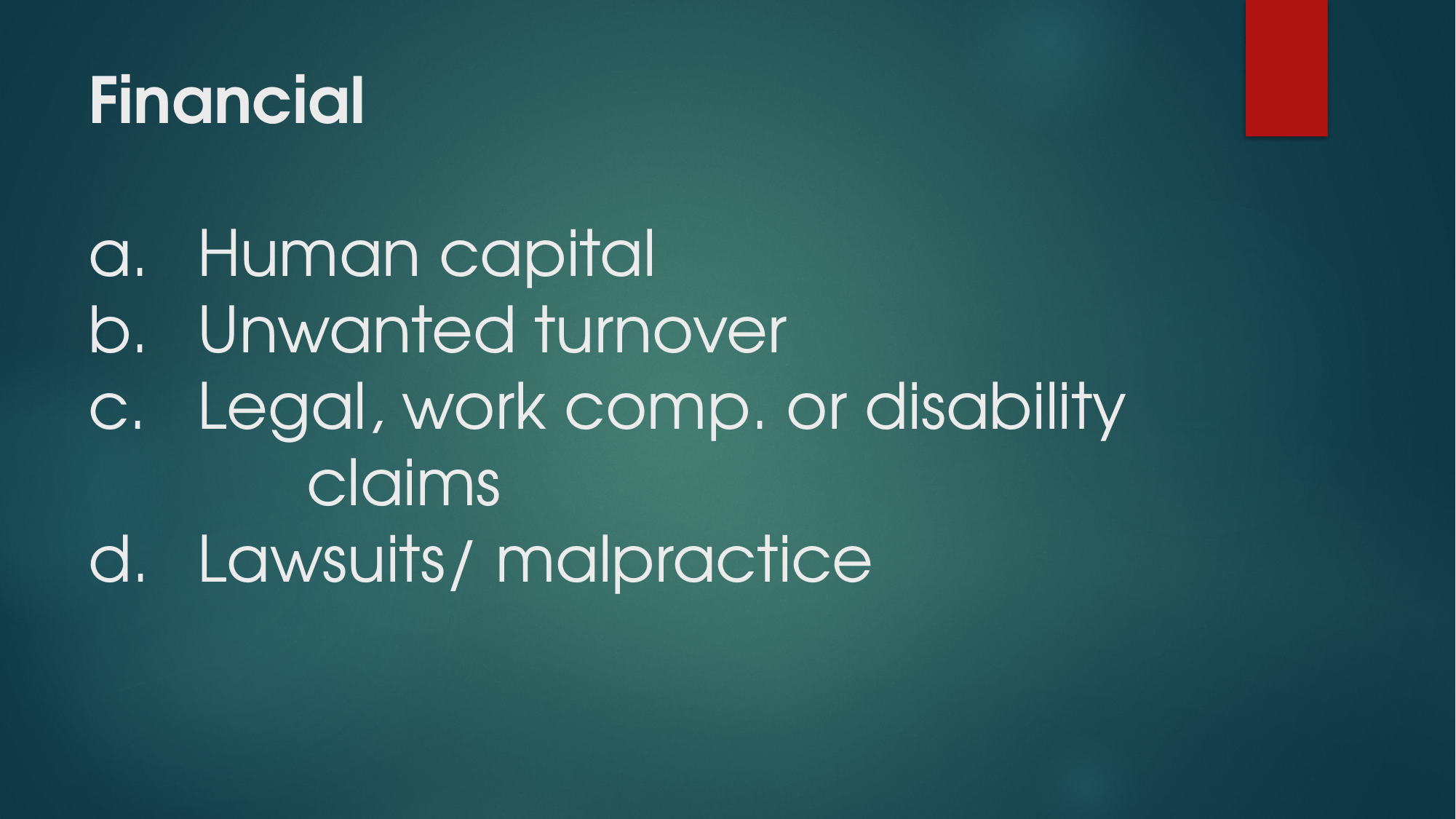

# Financial a.	Human capital b.	Unwanted turnover c.	Legal, work comp. or disability 			claims d.	Lawsuits/ malpractice